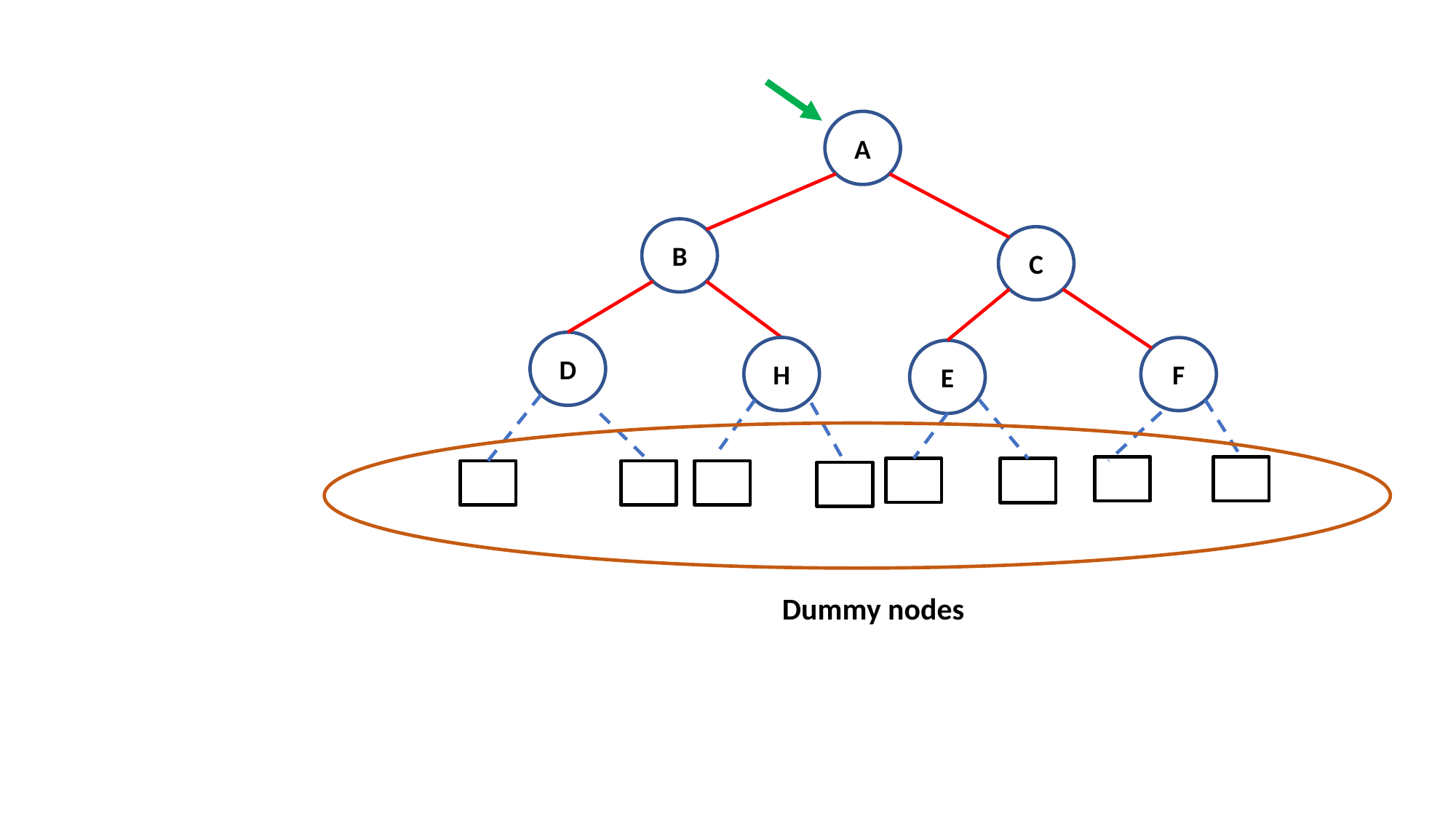

A
B
C
D
F
E
H

Dummy nodes